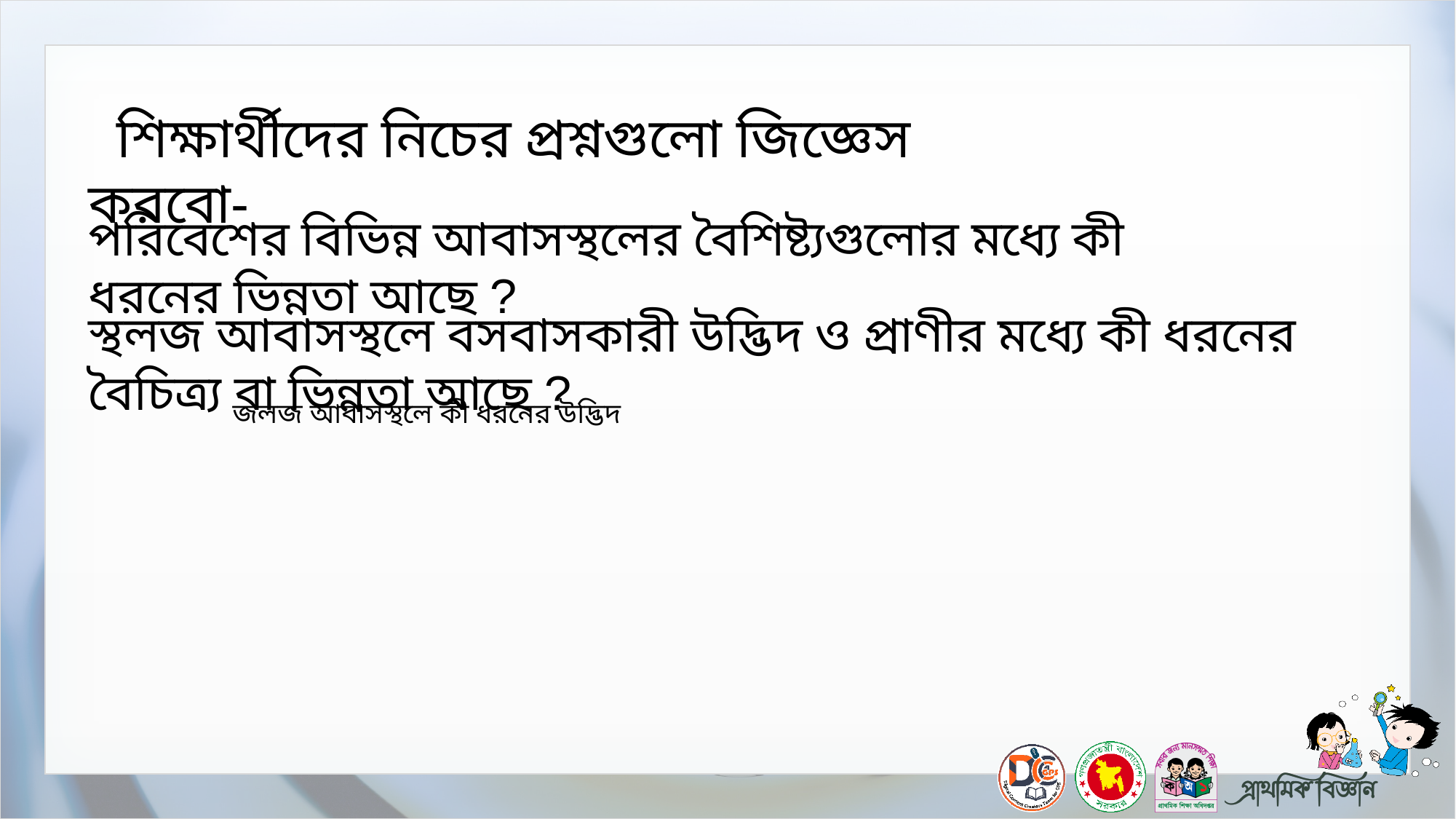

শিক্ষার্থীদের নিচের প্রশ্নগুলো জিজ্ঞেস করবো-
পরিবেশের বিভিন্ন আবাসস্থলের বৈশিষ্ট্যগুলোর মধ্যে কী ধরনের ভিন্নতা আছে ?
স্থলজ আবাসস্থলে বসবাসকারী উদ্ভিদ ও প্রাণীর মধ্যে কী ধরনের বৈচিত্র্য বা ভিন্নতা আছে ?
জলজ আবাসস্থলে কী ধরনের উদ্ভিদ